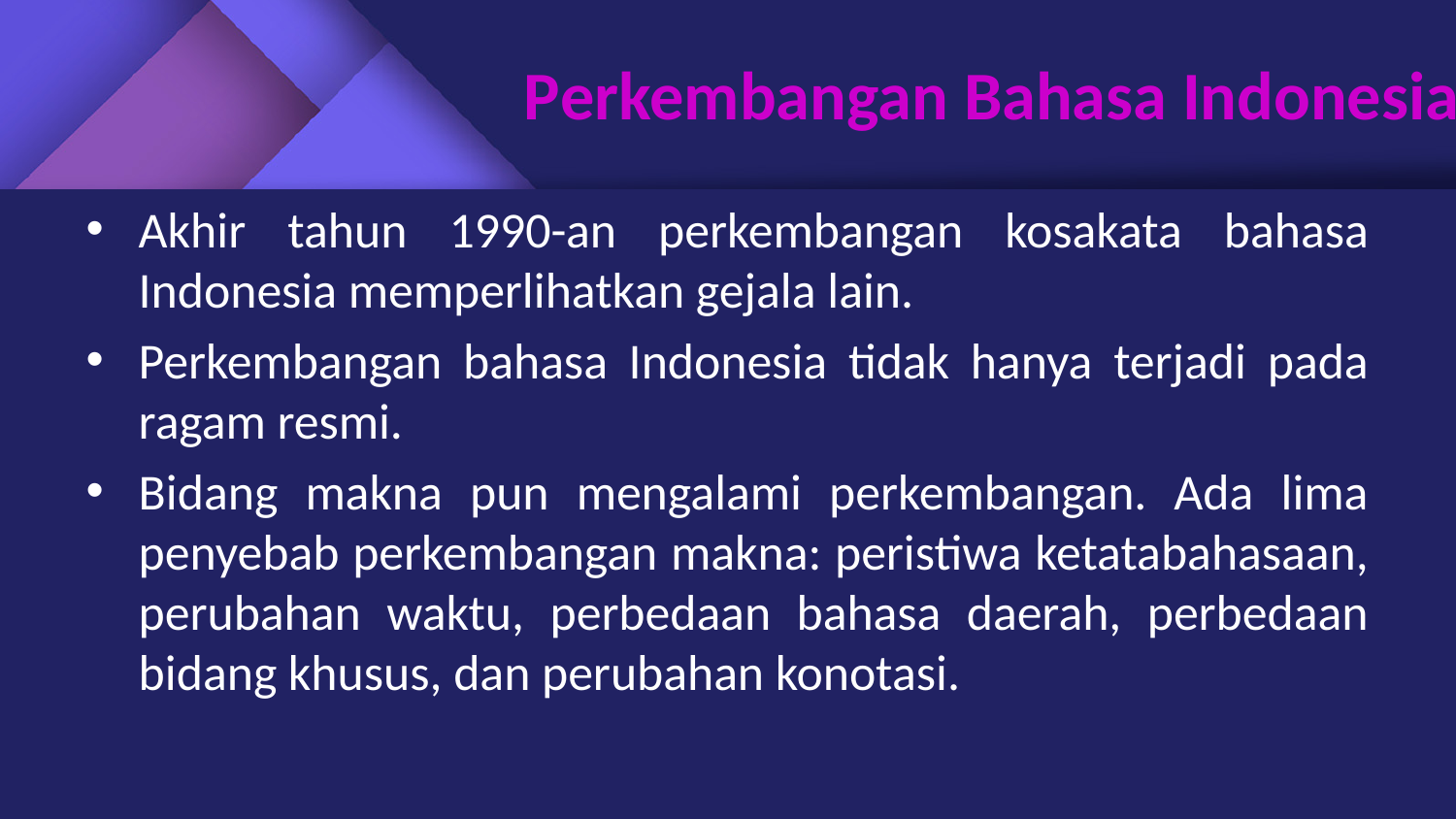

# Perkembangan Bahasa Indonesia
Akhir tahun 1990-an perkembangan kosakata bahasa Indonesia memperlihatkan gejala lain.
Perkembangan bahasa Indonesia tidak hanya terjadi pada ragam resmi.
Bidang makna pun mengalami perkembangan. Ada lima penyebab perkembangan makna: peristiwa ketatabahasaan, perubahan waktu, perbedaan bahasa daerah, perbedaan bidang khusus, dan perubahan konotasi.